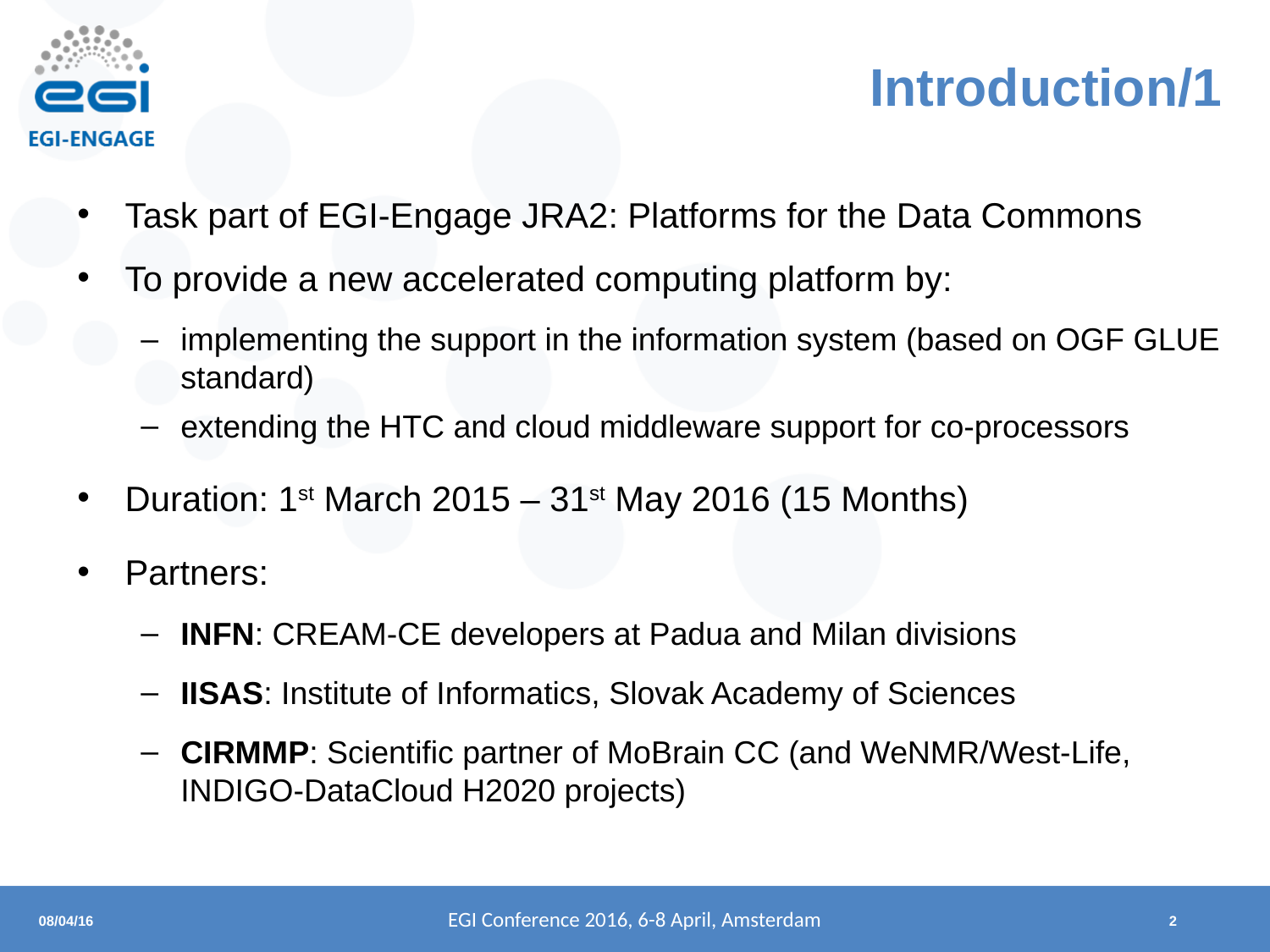

# Introduction/1
Task part of EGI-Engage JRA2: Platforms for the Data Commons
To provide a new accelerated computing platform by:
implementing the support in the information system (based on OGF GLUE standard)
extending the HTC and cloud middleware support for co-processors
Duration: 1st March 2015 – 31st May 2016 (15 Months)
Partners:
INFN: CREAM-CE developers at Padua and Milan divisions
IISAS: Institute of Informatics, Slovak Academy of Sciences
CIRMMP: Scientific partner of MoBrain CC (and WeNMR/West-Life, INDIGO-DataCloud H2020 projects)